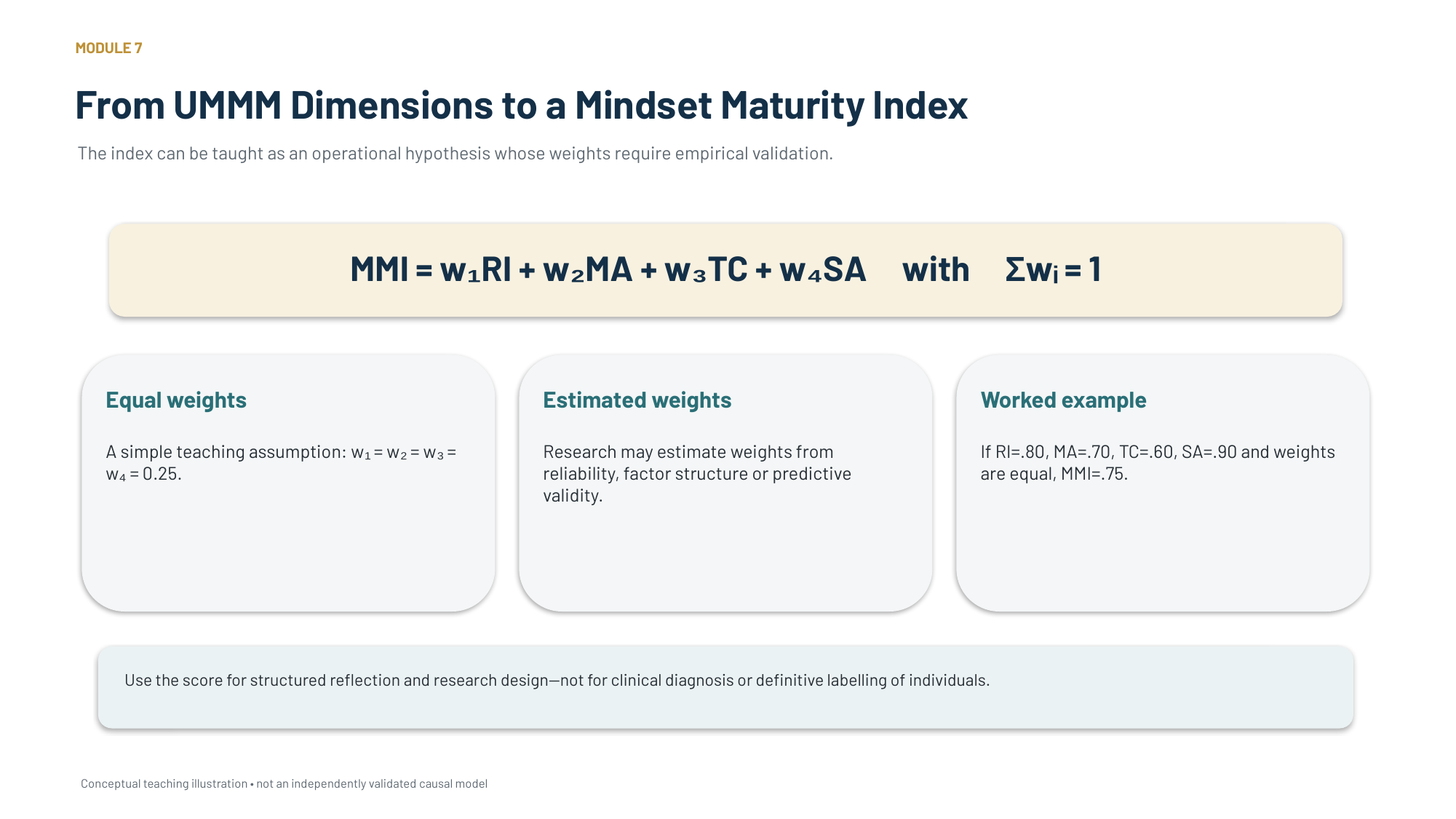

MODULE 7
From UMMM Dimensions to a Mindset Maturity Index
The index can be taught as an operational hypothesis whose weights require empirical validation.

MMI = w₁RI + w₂MA + w₃TC + w₄SA     with     Σwᵢ = 1

Equal weights
Estimated weights
Worked example
A simple teaching assumption: w₁ = w₂ = w₃ = w₄ = 0.25.
Research may estimate weights from reliability, factor structure or predictive validity.
If RI=.80, MA=.70, TC=.60, SA=.90 and weights are equal, MMI=.75.

Use the score for structured reflection and research design—not for clinical diagnosis or definitive labelling of individuals.
Conceptual teaching illustration • not an independently validated causal model